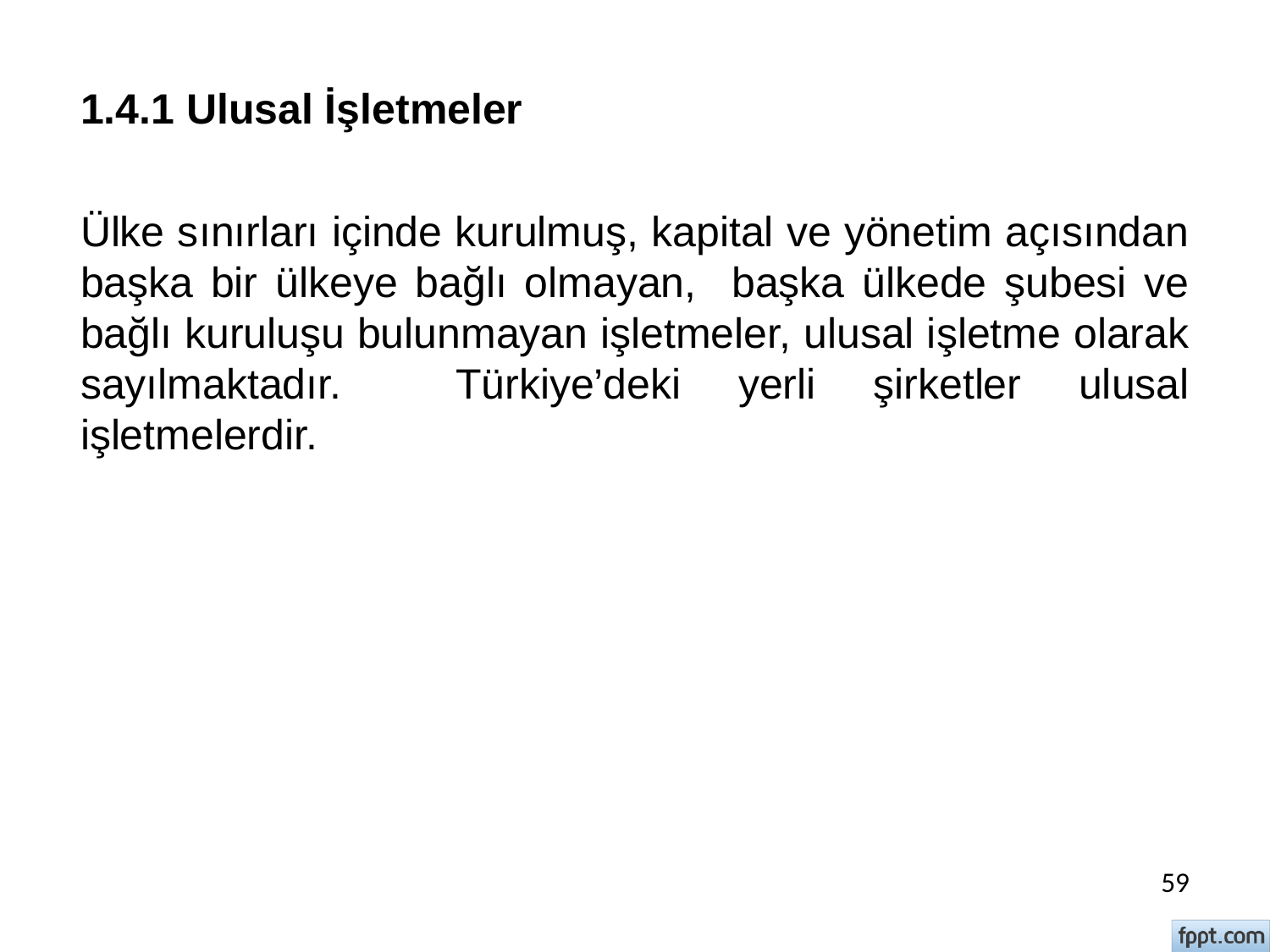

# 1.4.1 Ulusal İşletmeler
Ülke sınırları içinde kurulmuş, kapital ve yönetim açısından başka bir ülkeye bağlı olmayan,  başka ülkede şubesi ve bağlı kuruluşu bulunmayan işletmeler, ulusal işletme olarak sayılmaktadır.  Türkiye’deki yerli şirketler ulusal işletmelerdir.

59